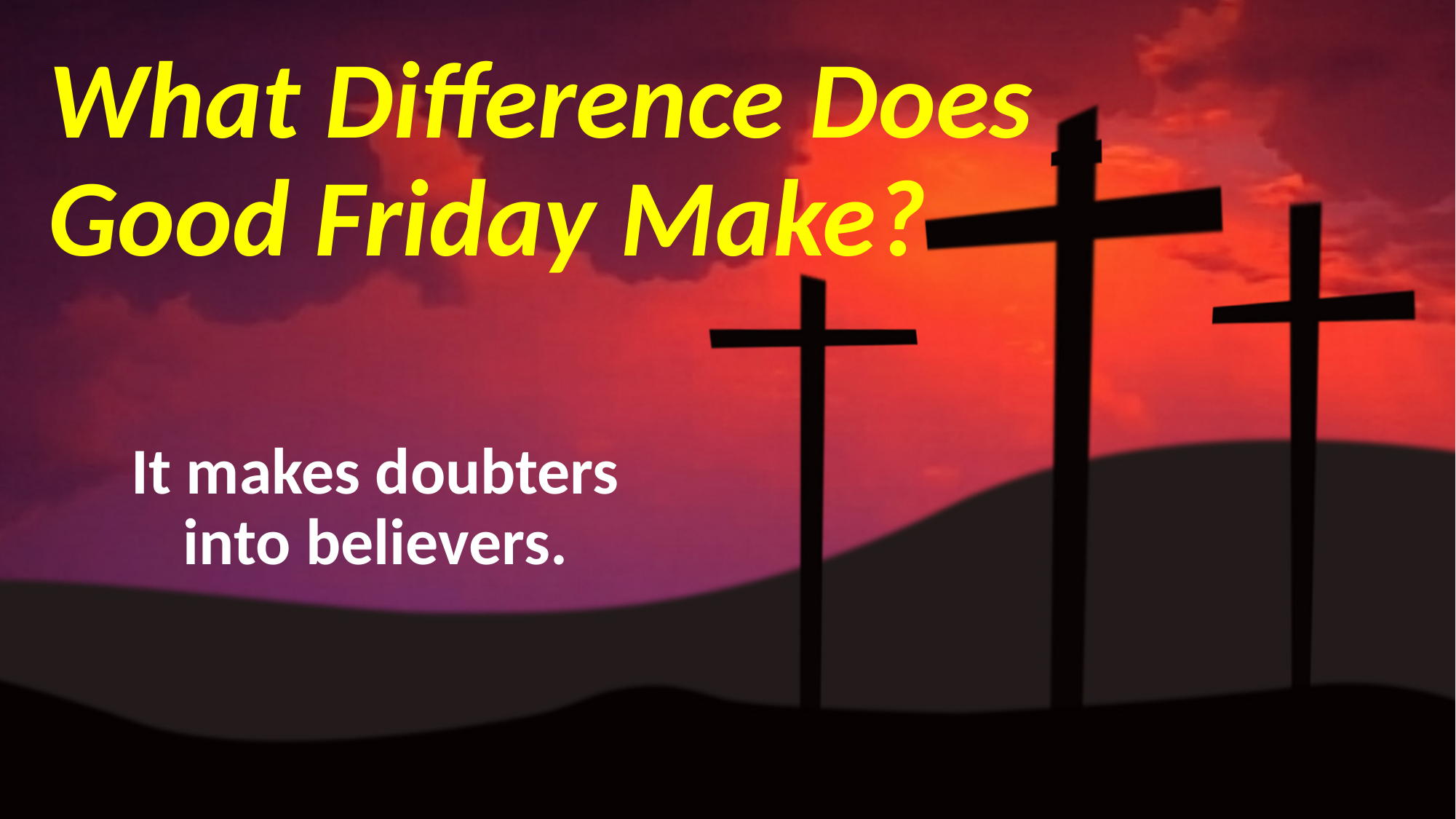

# What Difference Does Good Friday Make?
It makes doubters into believers.